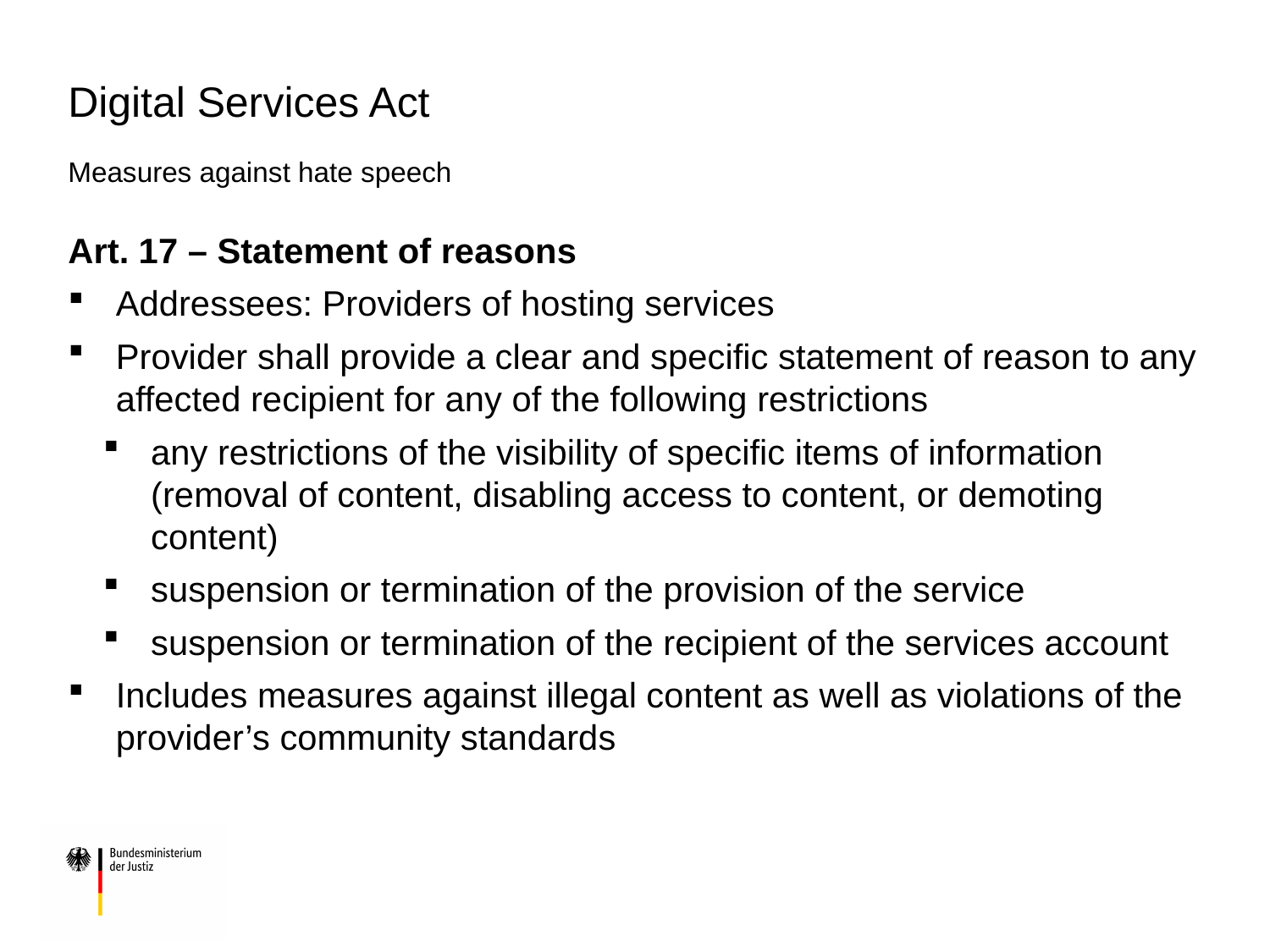

# Digital Services Act Measures against hate speech
Art. 17 – Statement of reasons
Addressees: Providers of hosting services
Provider shall provide a clear and specific statement of reason to any affected recipient for any of the following restrictions
any restrictions of the visibility of specific items of information (removal of content, disabling access to content, or demoting content)
suspension or termination of the provision of the service
suspension or termination of the recipient of the services account
Includes measures against illegal content as well as violations of the provider’s community standards